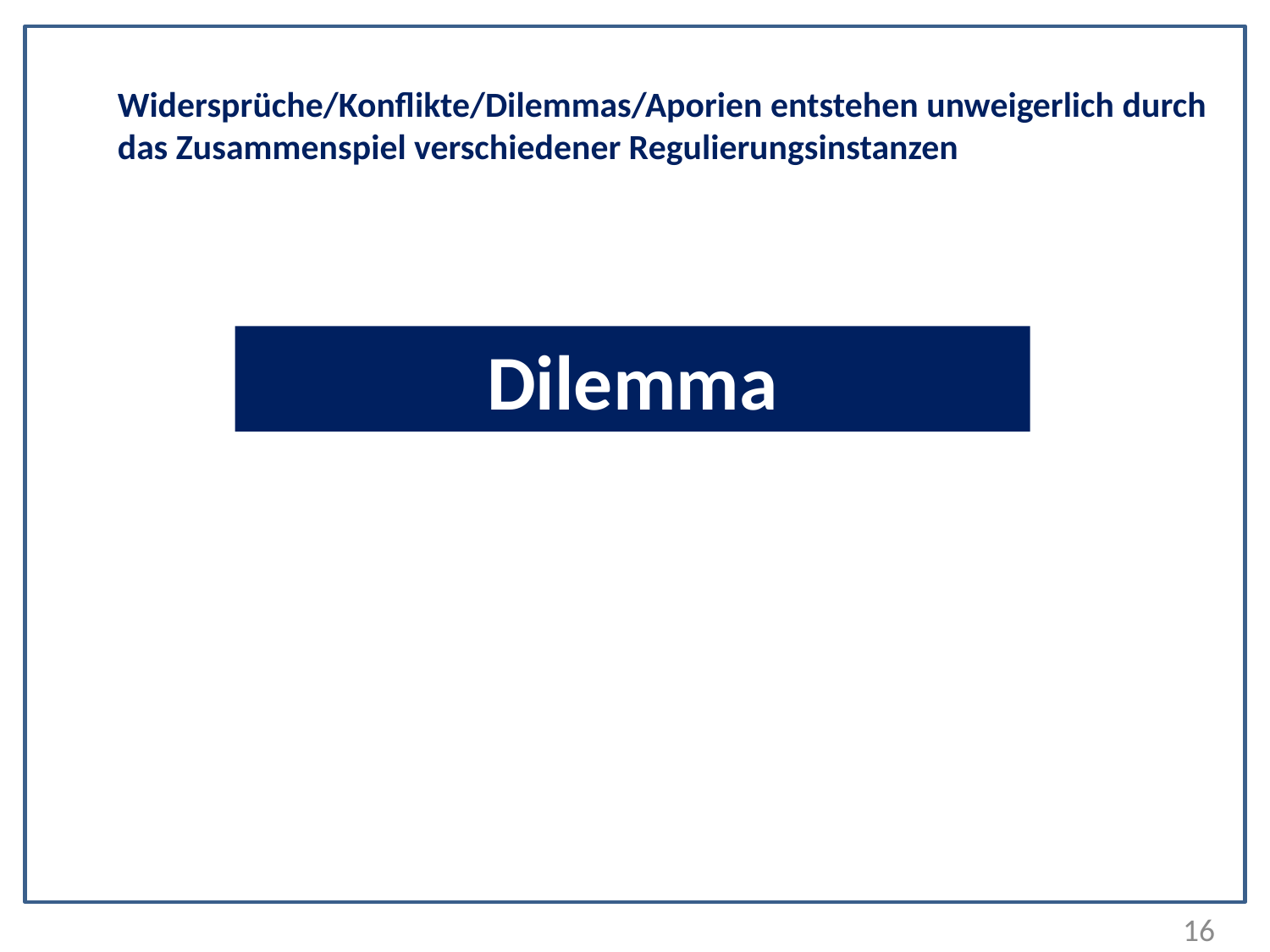

Widersprüche/Konflikte/Dilemmas/Aporien entstehen unweigerlich durch das Zusammenspiel verschiedener Regulierungsinstanzen
Dilemma